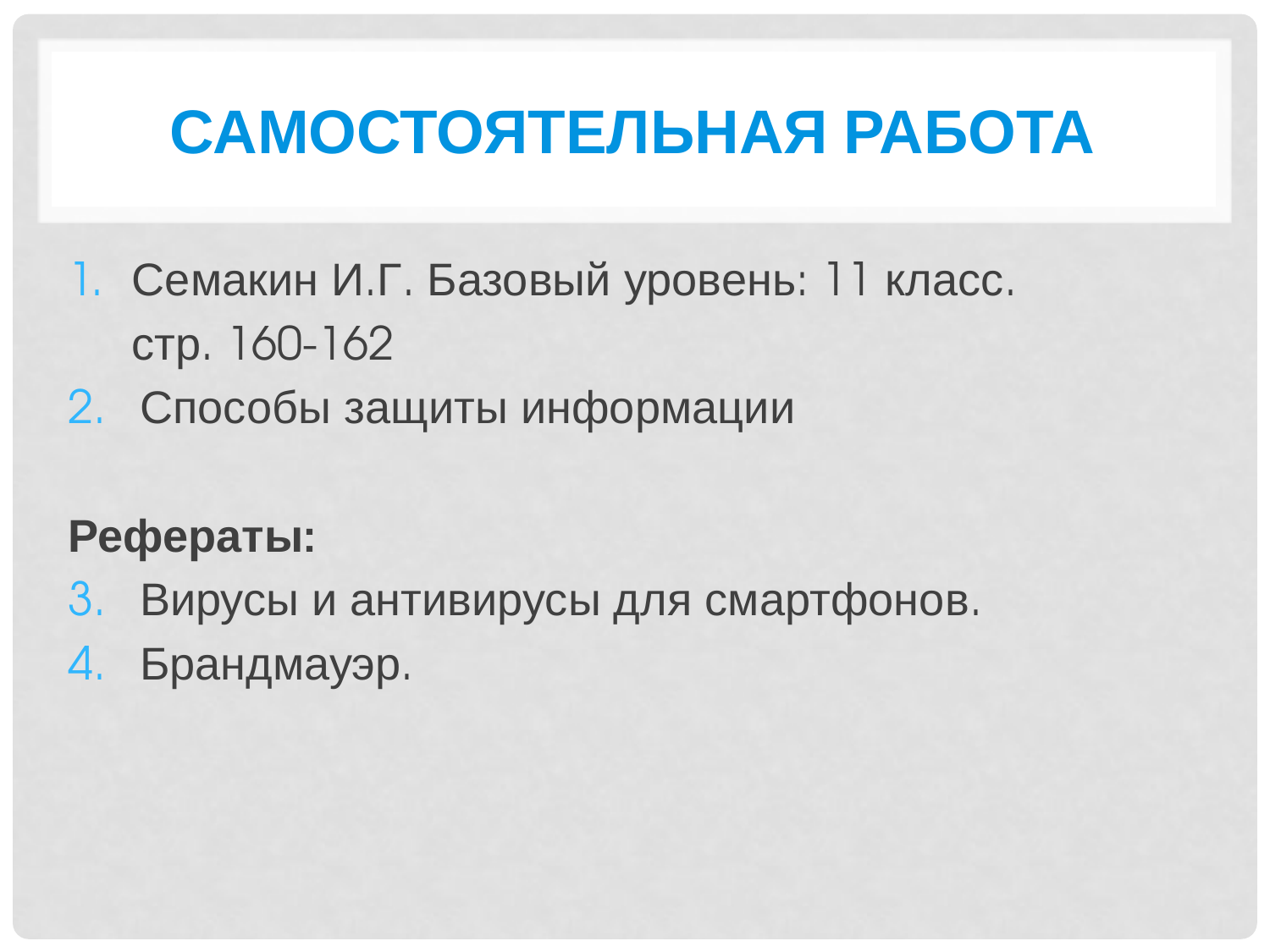

# Самостоятельная работа
Семакин И.Г. Базовый уровень: 11 класс.
     стр. 160-162
Способы защиты информации

Рефераты:
Вирусы и антивирусы для смартфонов.
Брандмауэр.